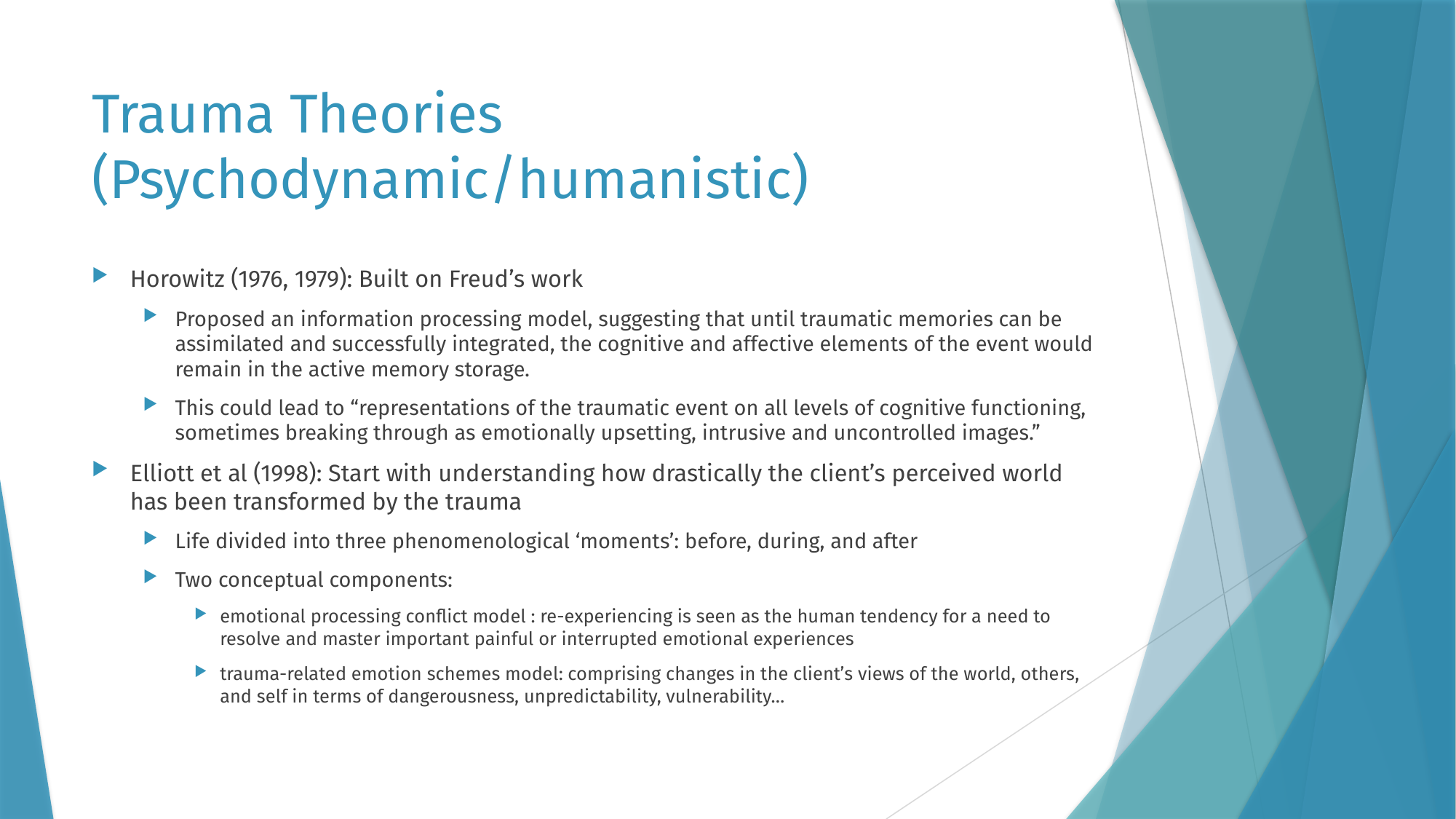

# Trauma Theories (Psychodynamic/humanistic)
Horowitz (1976, 1979): Built on Freud’s work
Proposed an information processing model, suggesting that until traumatic memories can be assimilated and successfully integrated, the cognitive and affective elements of the event would remain in the active memory storage.
This could lead to “representations of the traumatic event on all levels of cognitive functioning, sometimes breaking through as emotionally upsetting, intrusive and uncontrolled images.”
Elliott et al (1998): Start with understanding how drastically the client’s perceived world has been transformed by the trauma
Life divided into three phenomenological ‘moments’: before, during, and after
Two conceptual components:
emotional processing conflict model : re-experiencing is seen as the human tendency for a need to resolve and master important painful or interrupted emotional experiences
trauma-related emotion schemes model: comprising changes in the client’s views of the world, others, and self in terms of dangerousness, unpredictability, vulnerability…